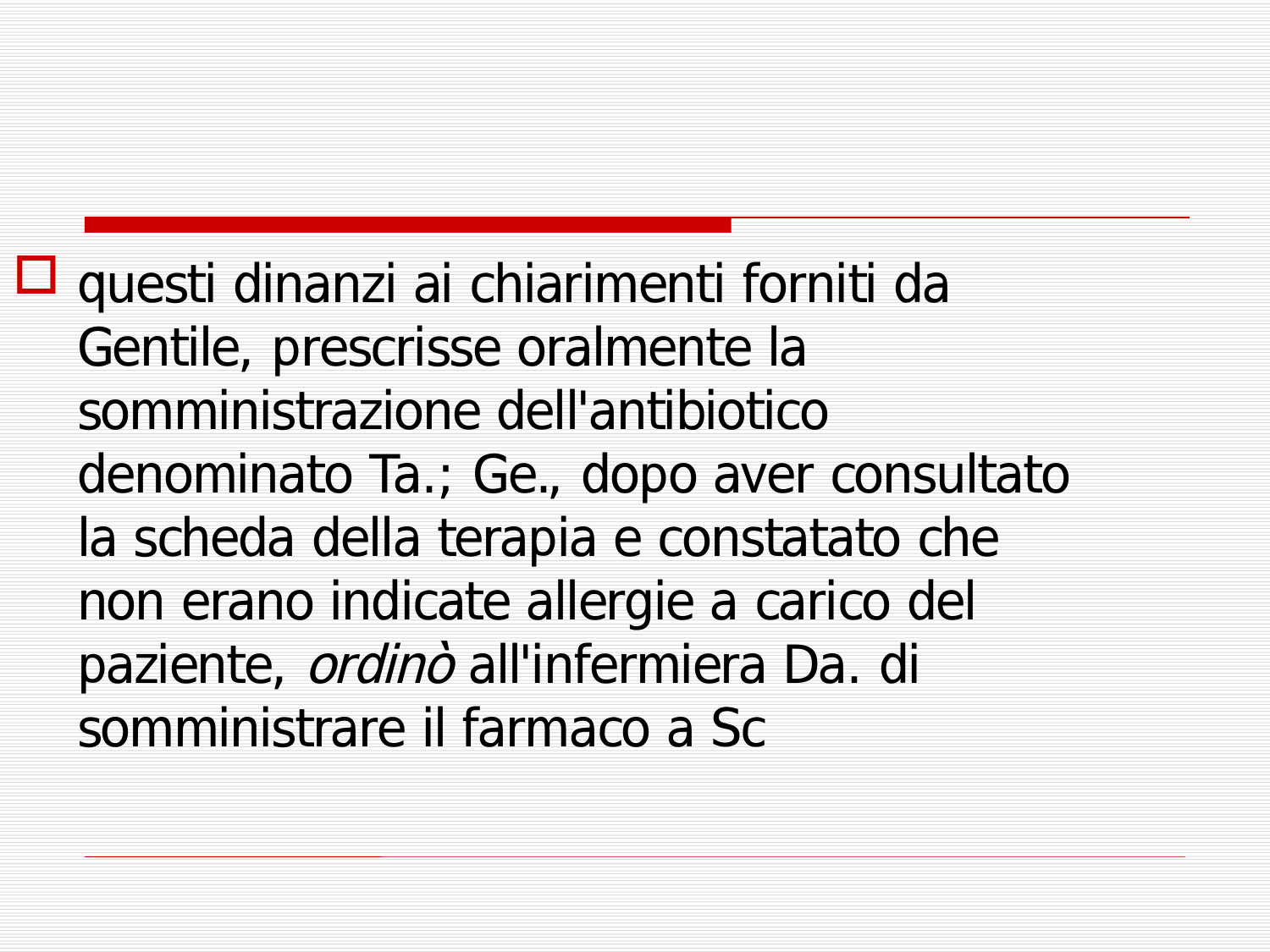

questi dinanzi ai chiarimenti forniti da Gentile, prescrisse oralmente la somministrazione dell'antibiotico denominato Ta.; Ge., dopo aver consultato la scheda della terapia e constatato che non erano indicate allergie a carico del paziente, ordinò all'infermiera Da. di somministrare il farmaco a Sc